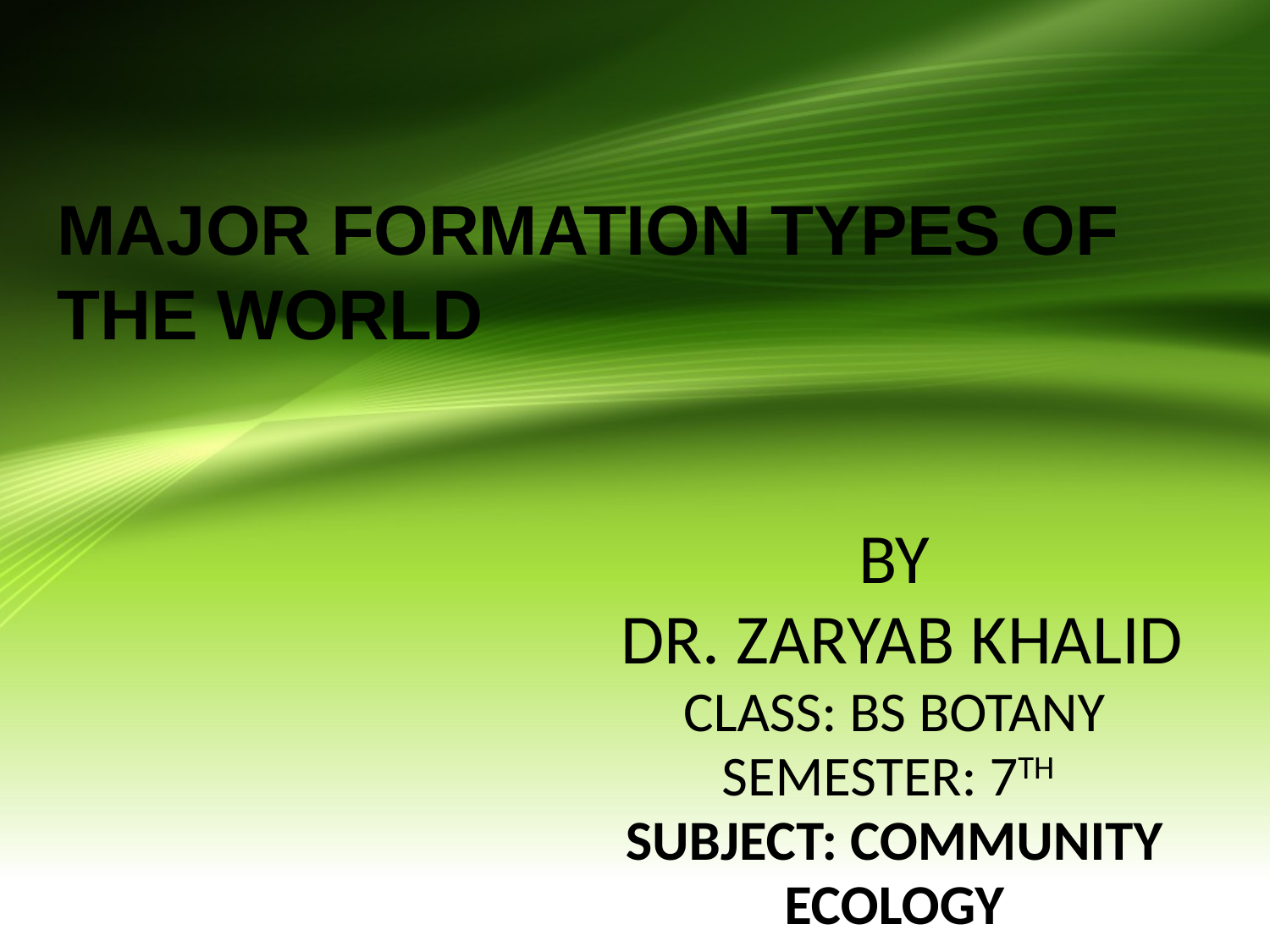

# MAJOR FORMATION TYPES OF THE WORLD
BY
 DR. ZARYAB KHALID
CLASS: BS BOTANY
SEMESTER: 7TH
SUBJECT: COMMUNITY ECOLOGY